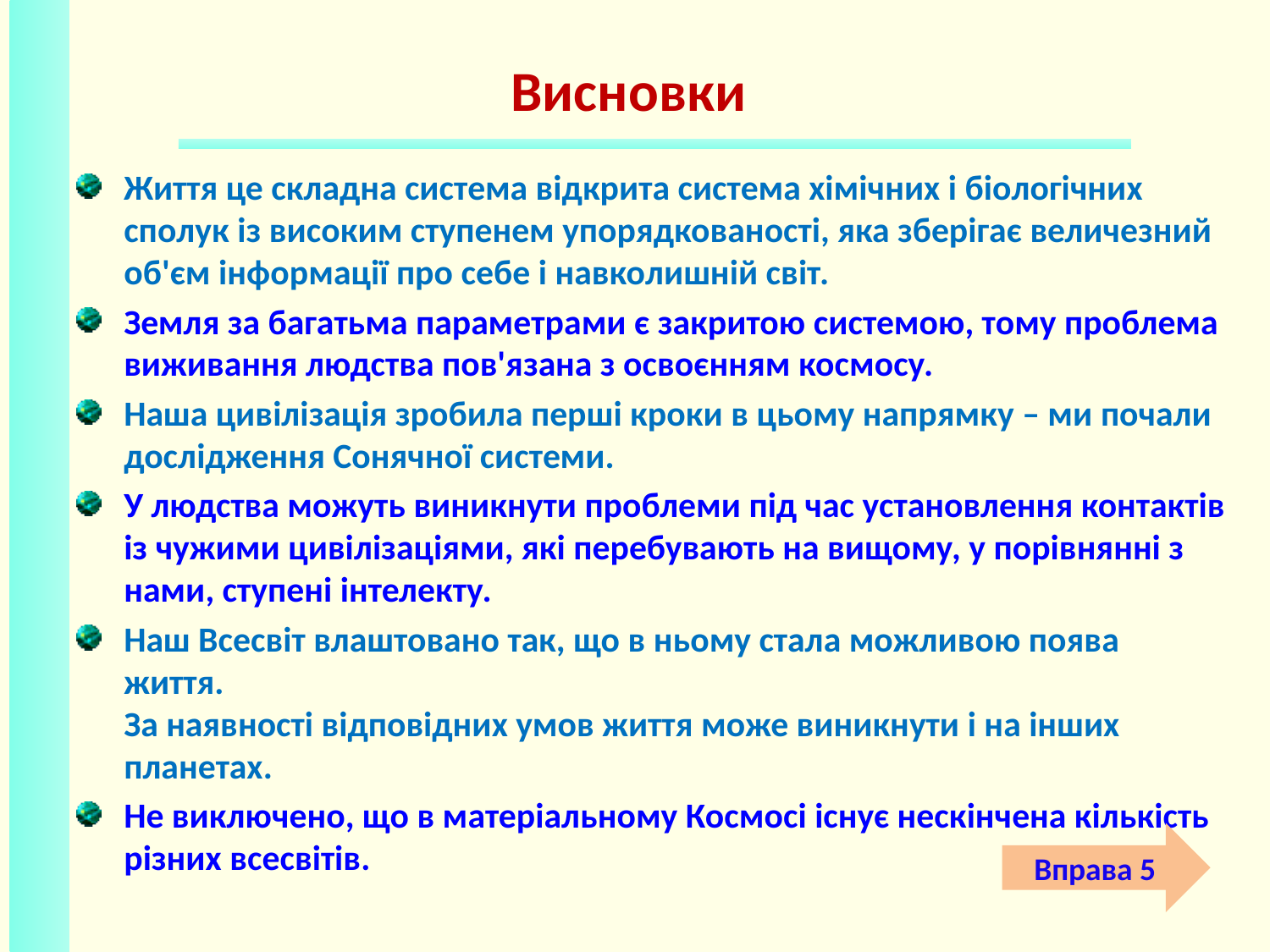

# Висновки
Життя це складна система відкрита система хімічних і біологічних сполук із високим ступенем упорядкованості, яка зберігає величезний об'єм інформації про себе і навколишній світ.
Земля за багатьма параметрами є закритою системою, тому проблема виживання людства пов'язана з освоєнням космосу.
Наша цивілізація зробила перші кроки в цьому напрямку – ми почали дослідження Сонячної системи.
У людства можуть виникнути проблеми під час установлення контактів із чужими цивілізаціями, які перебувають на вищому, у порівнянні з нами, ступені інтелекту.
Наш Всесвіт влаштовано так, що в ньому стала можливою поява життя.
За наявності відповідних умов життя може виникнути і на інших планетах.
Не виключено, що в матеріальному Космосі існує нескінчена кількість різних всесвітів.
Вправа 5